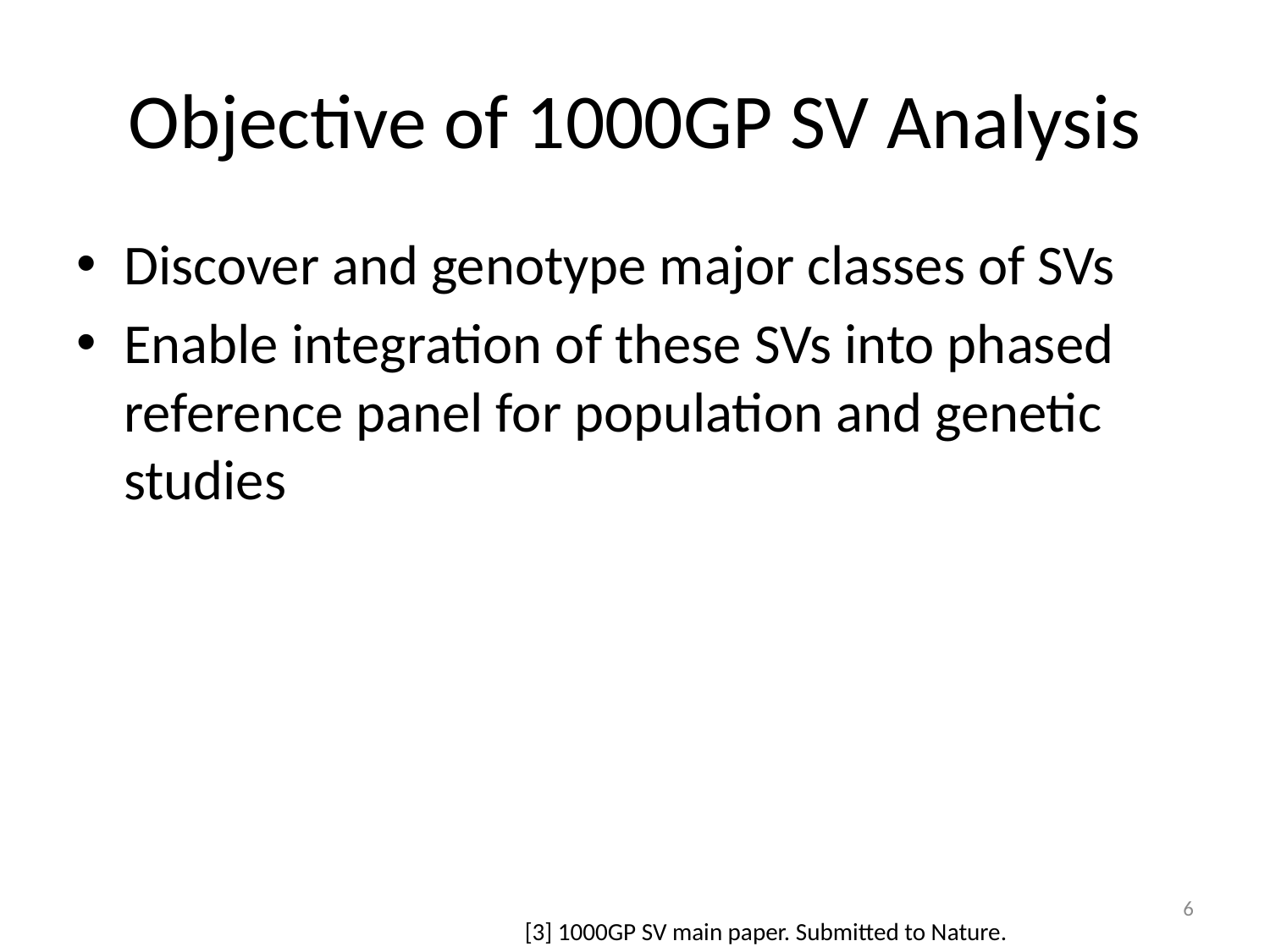

# Objective of 1000GP SV Analysis
Discover and genotype major classes of SVs
Enable integration of these SVs into phased reference panel for population and genetic studies

6
[3] 1000GP SV main paper. Submitted to Nature.